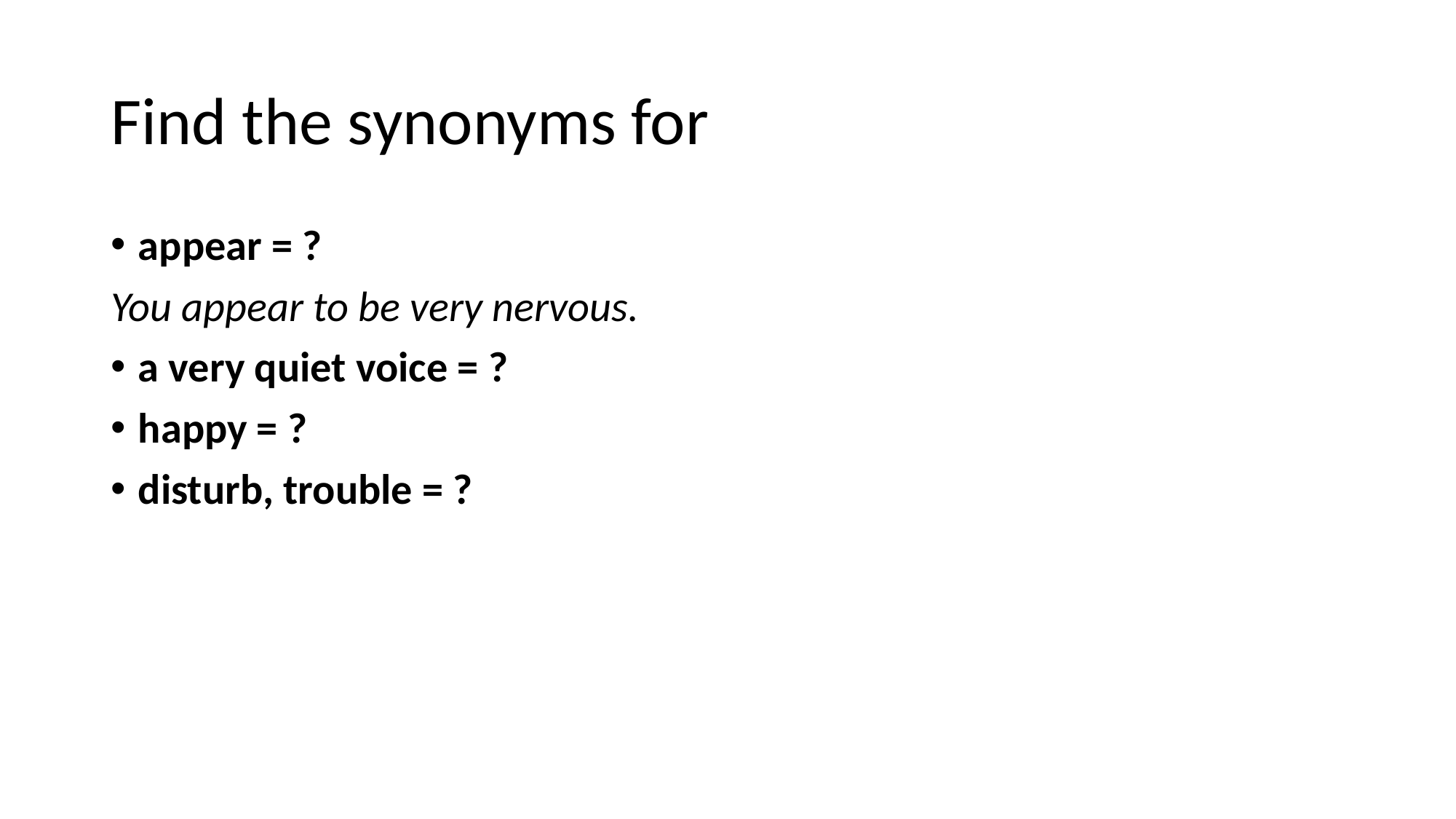

# Find the synonyms for
appear = ?
You appear to be very nervous.
a very quiet voice = ?
happy = ?
disturb, trouble = ?